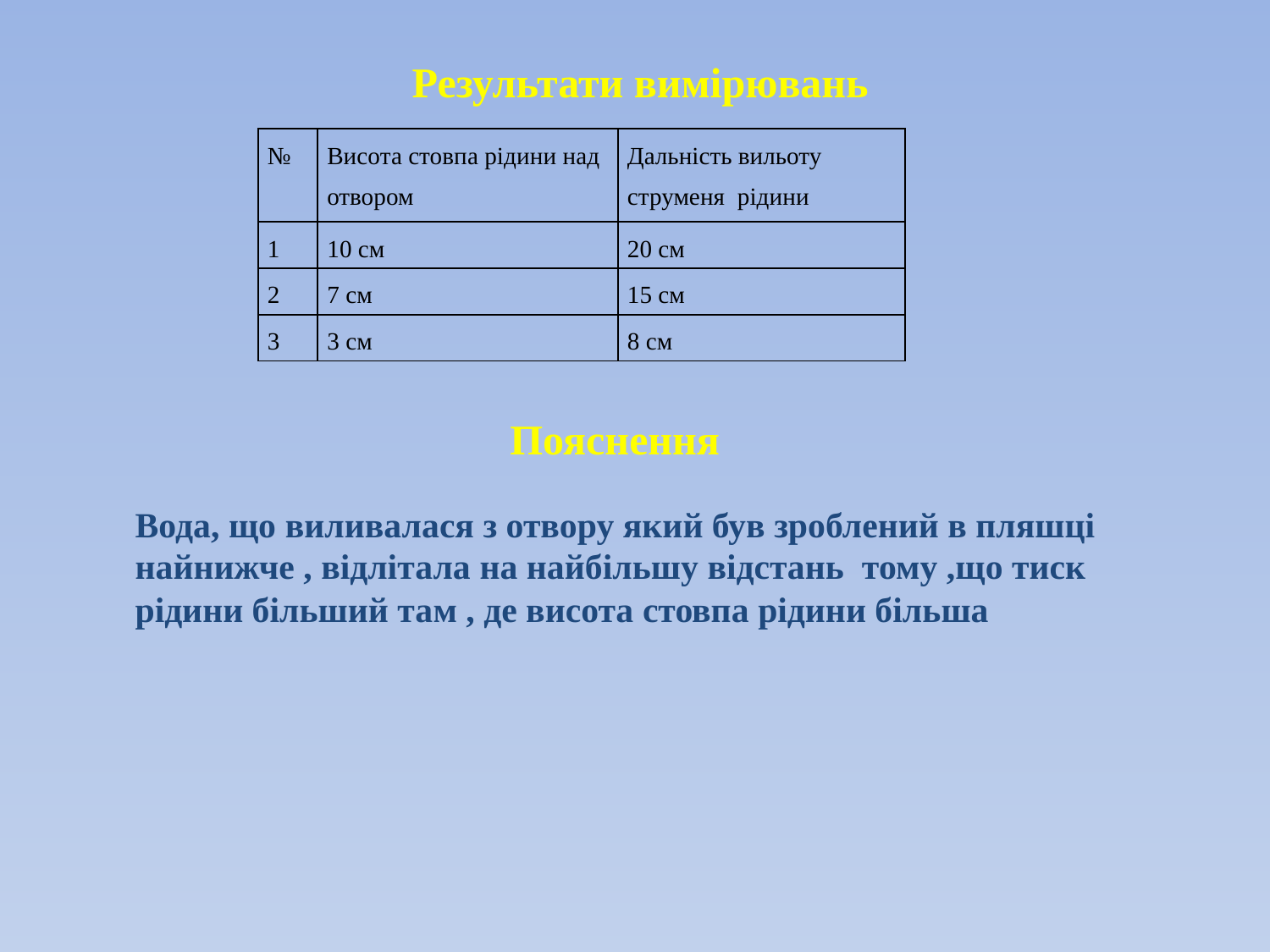

Результати вимірювань
| № | Висота стовпа рідини над отвором | Дальність вильоту струменя рідини |
| --- | --- | --- |
| 1 | 10 см | 20 см |
| 2 | 7 см | 15 см |
| 3 | 3 см | 8 см |
Пояснення
Вода, що виливалася з отвору який був зроблений в пляшці
найнижче , відлітала на найбільшу відстань  тому ,що тиск
рідини більший там , де висота стовпа рідини більша